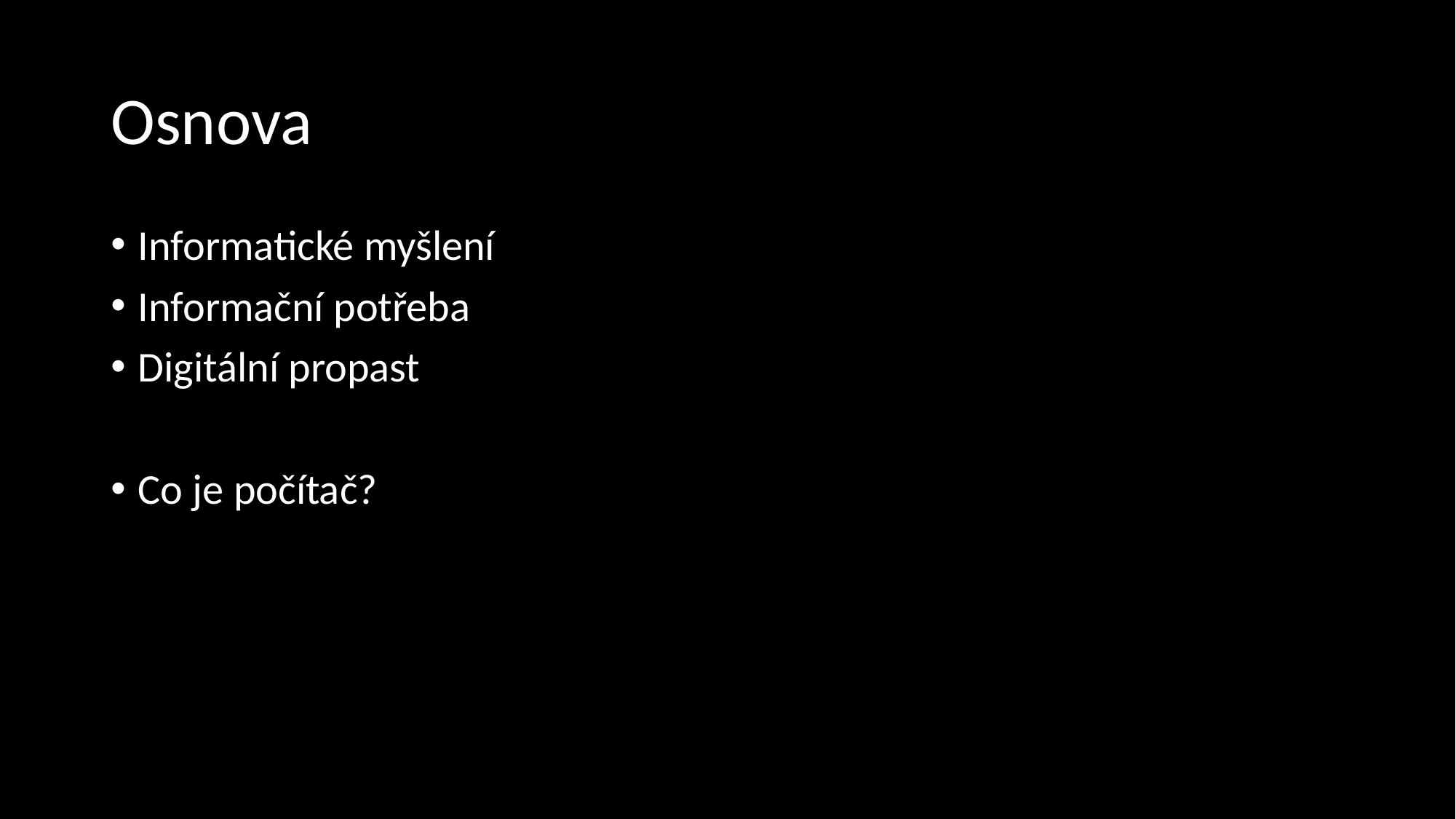

# Osnova
Informatické myšlení
Informační potřeba
Digitální propast

Co je počítač?